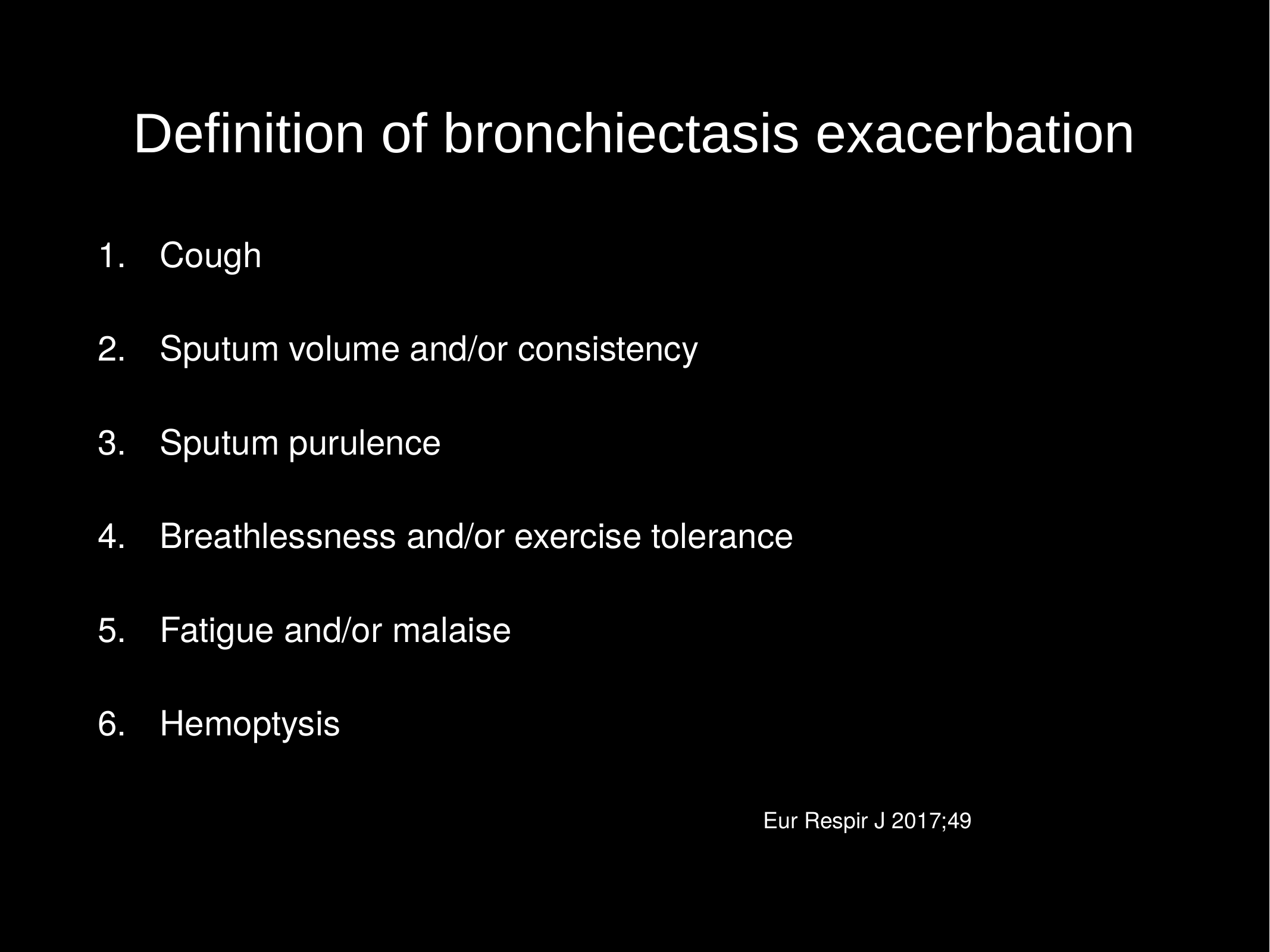

# Definition of bronchiectasis exacerbation
Cough
Sputum volume and/or consistency
Sputum purulence
Breathlessness and/or exercise tolerance
Fatigue and/or malaise
Hemoptysis
Eur Respir J 2017;49